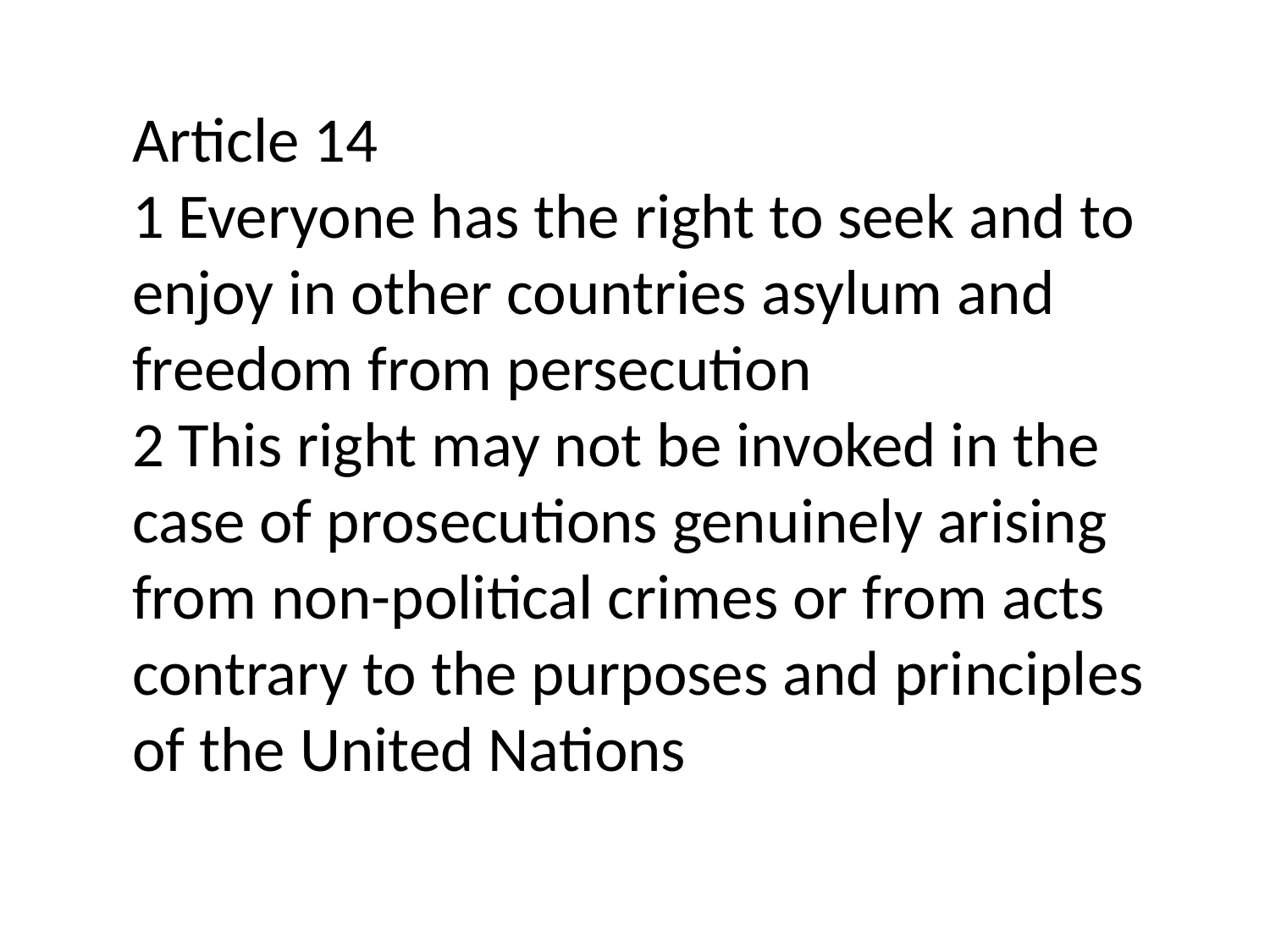

Article 14
1 Everyone has the right to seek and to enjoy in other countries asylum and freedom from persecution
2 This right may not be invoked in the case of prosecutions genuinely arising from non-political crimes or from acts contrary to the purposes and principles of the United Nations